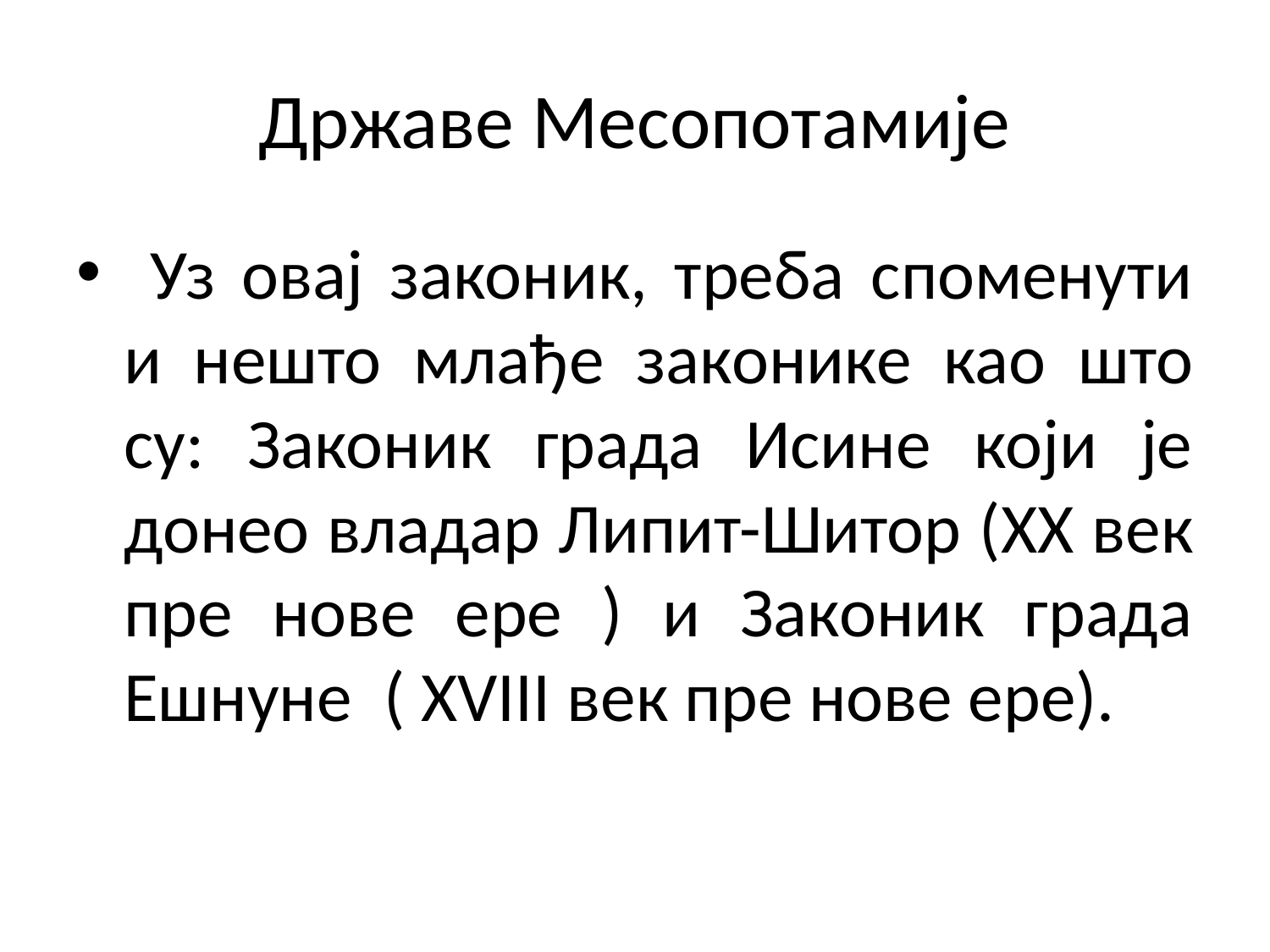

# Државе Месопотамије
 Уз овај законик, треба споменути и нешто млађе законике као што су: Законик града Исине који је донео владар Липит-Шитор (XX век пре нове ере ) и Законик града Ешнуне  ( XVIII век пре нове ере).